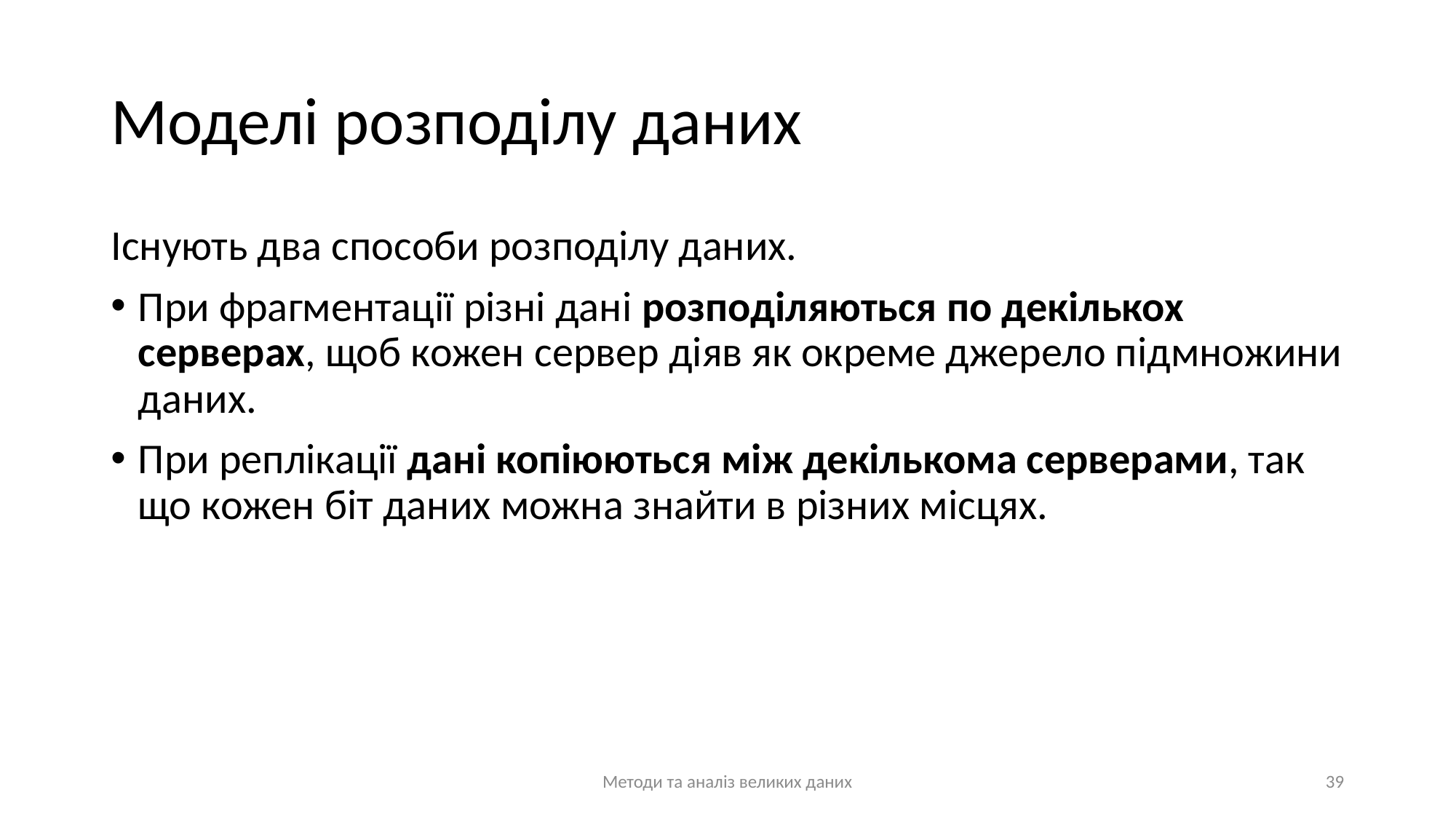

# Моделі розподілу даних
Існують два способи розподілу даних.
При фрагментації різні дані розподіляються по декількох серверах, щоб кожен сервер діяв як окреме джерело підмножини даних.
При реплікації дані копіюються між декількома серверами, так що кожен біт даних можна знайти в різних місцях.

Методи та аналіз великих даних
39